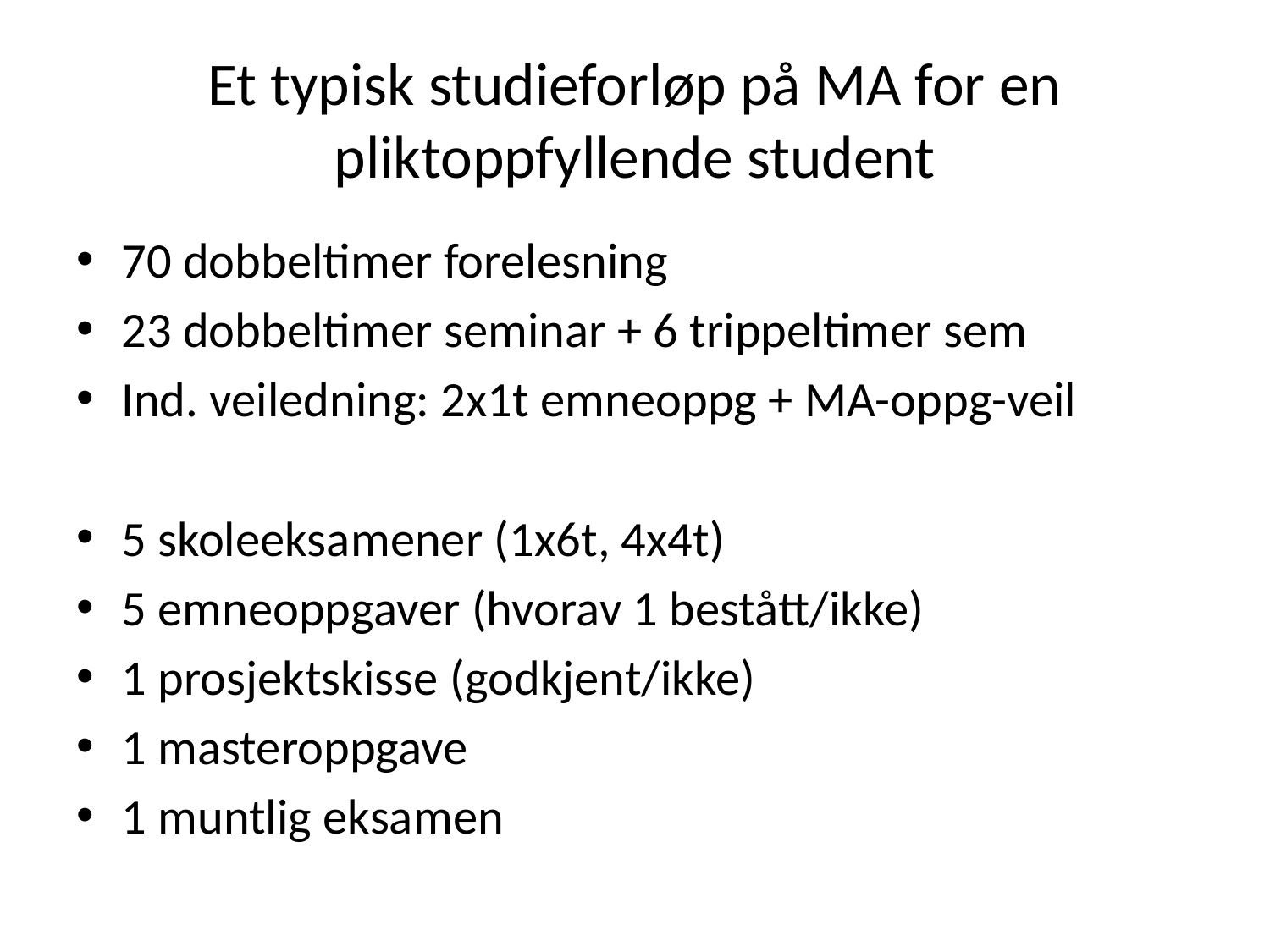

# Et typisk studieforløp på MA for en pliktoppfyllende student
70 dobbeltimer forelesning
23 dobbeltimer seminar + 6 trippeltimer sem
Ind. veiledning: 2x1t emneoppg + MA-oppg-veil

5 skoleeksamener (1x6t, 4x4t)
5 emneoppgaver (hvorav 1 bestått/ikke)
1 prosjektskisse (godkjent/ikke)
1 masteroppgave
1 muntlig eksamen